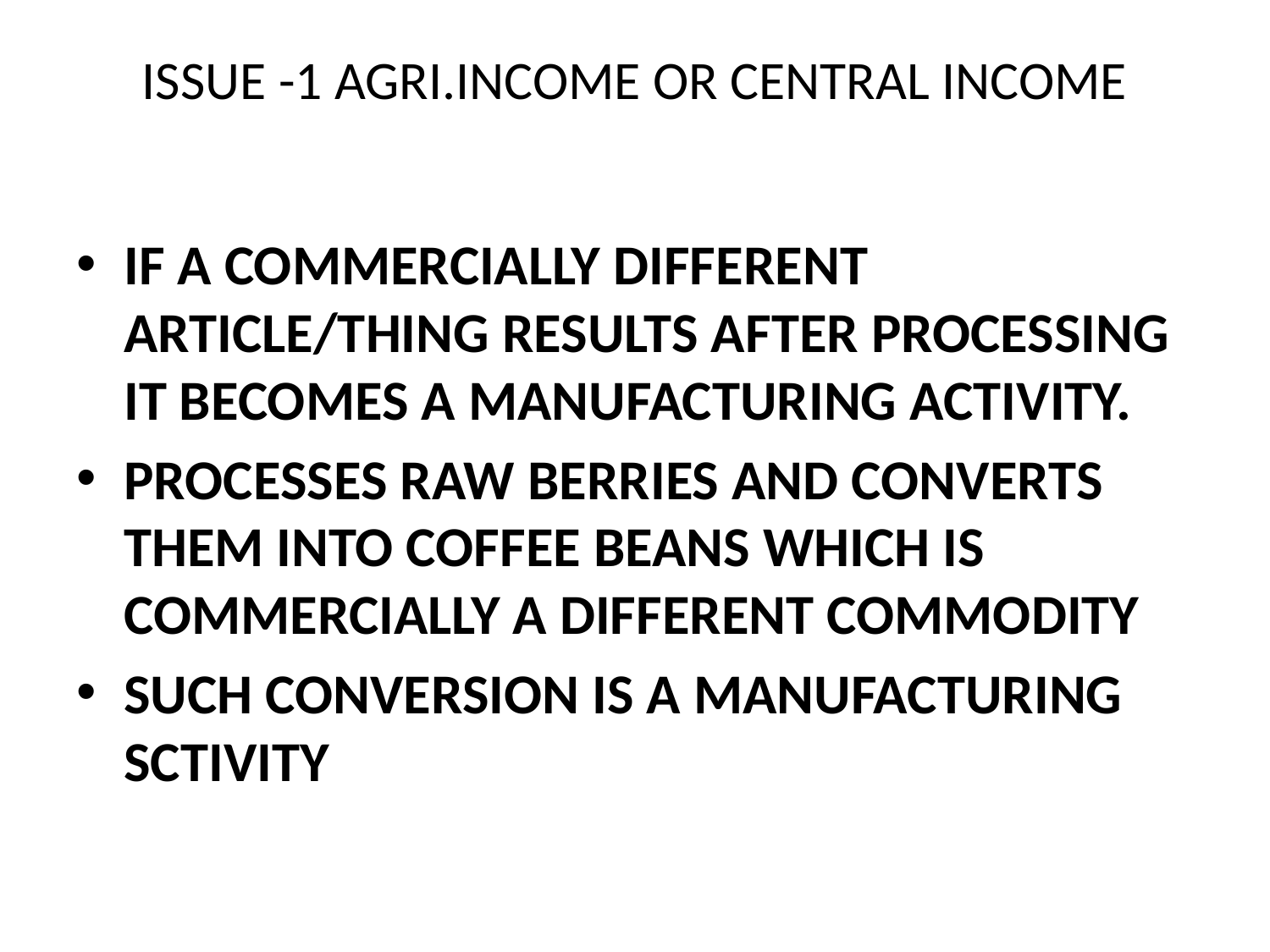

# ISSUE -1 AGRI.INCOME OR CENTRAL INCOME
IF A COMMERCIALLY DIFFERENT ARTICLE/THING RESULTS AFTER PROCESSING IT BECOMES A MANUFACTURING ACTIVITY.
PROCESSES RAW BERRIES AND CONVERTS THEM INTO COFFEE BEANS WHICH IS COMMERCIALLY A DIFFERENT COMMODITY
SUCH CONVERSION IS A MANUFACTURING SCTIVITY